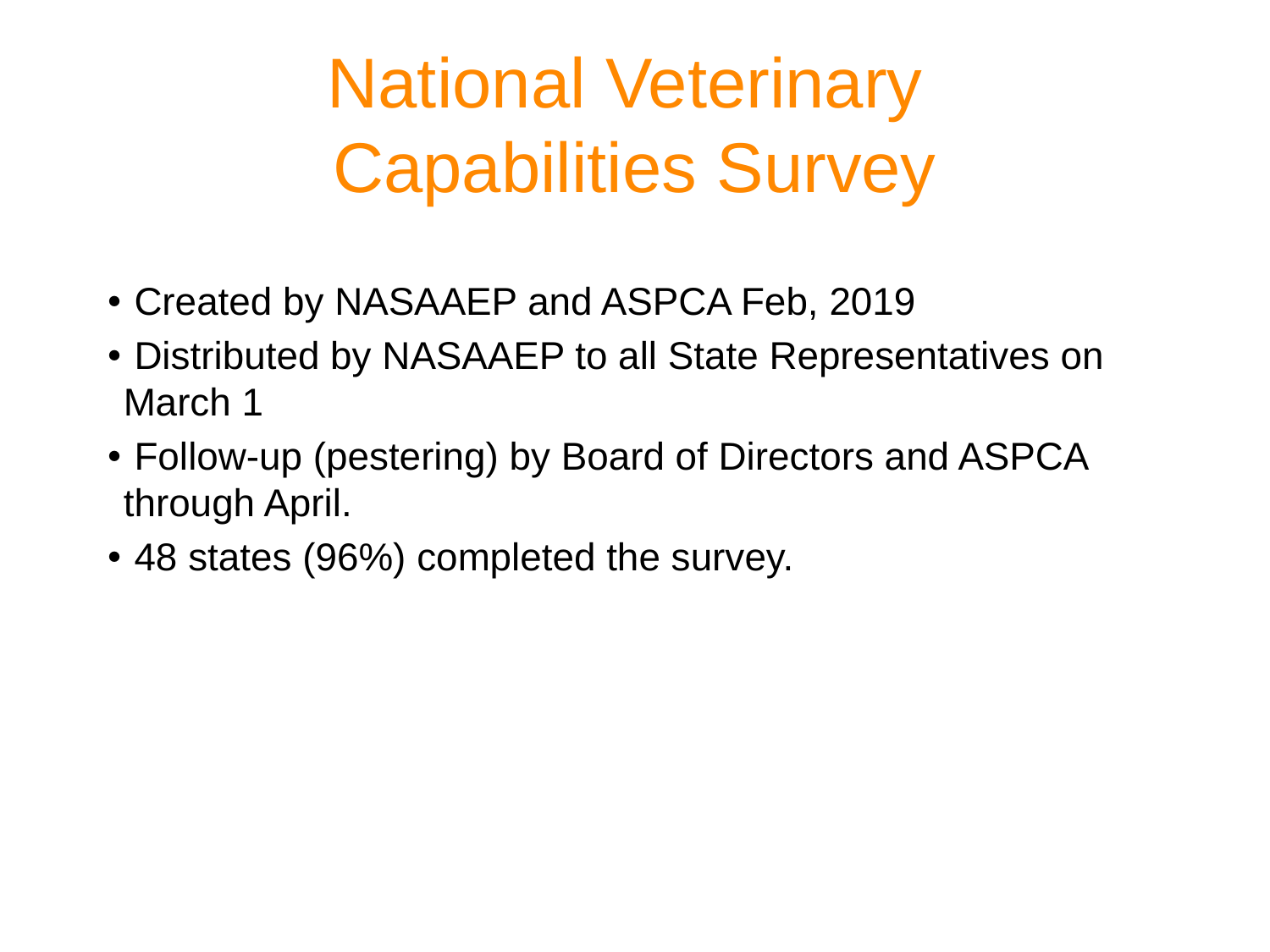

# National Veterinary Capabilities Survey
 Created by NASAAEP and ASPCA Feb, 2019
 Distributed by NASAAEP to all State Representatives on March 1
 Follow-up (pestering) by Board of Directors and ASPCA through April.
 48 states (96%) completed the survey.